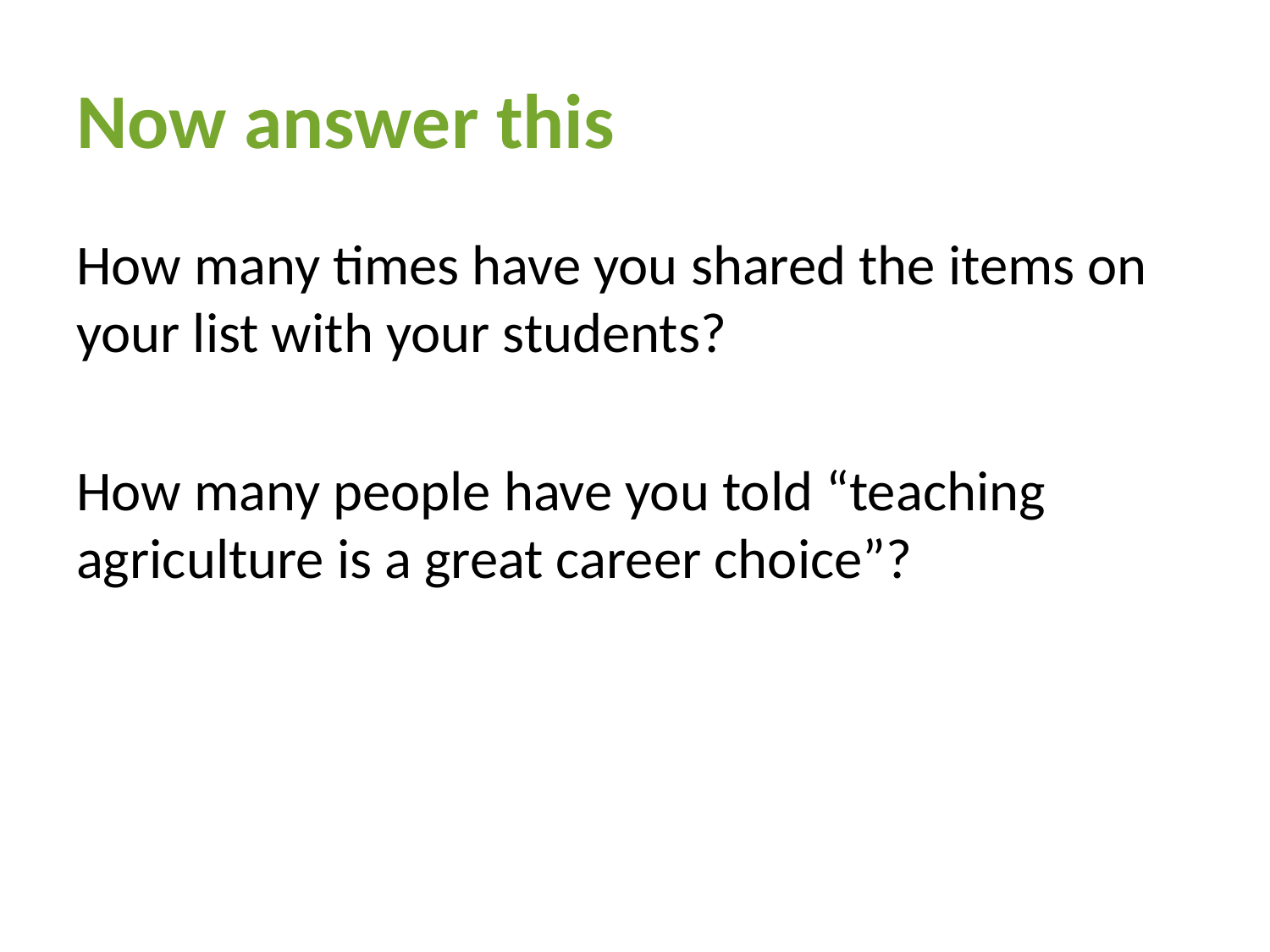

# Now answer this
How many times have you shared the items on your list with your students?

How many people have you told “teaching agriculture is a great career choice”?